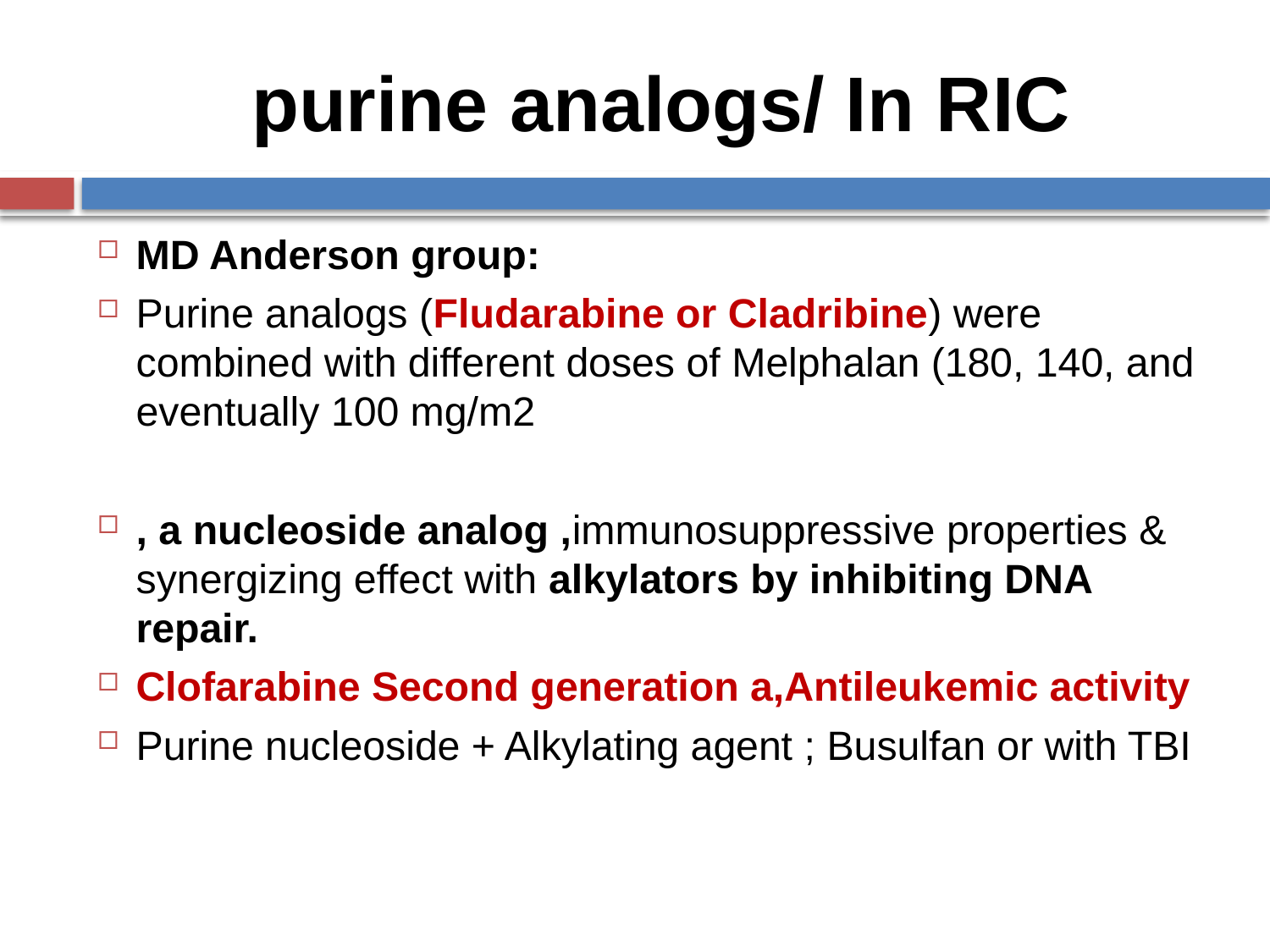

# purine analogs/ In RIC
MD Anderson group:
Purine analogs (Fludarabine or Cladribine) were combined with different doses of Melphalan (180, 140, and eventually 100 mg/m2

, a nucleoside analog ,immunosuppressive properties & synergizing effect with alkylators by inhibiting DNA repair.
Clofarabine Second generation a,Antileukemic activity
Purine nucleoside + Alkylating agent ; Busulfan or with TBI